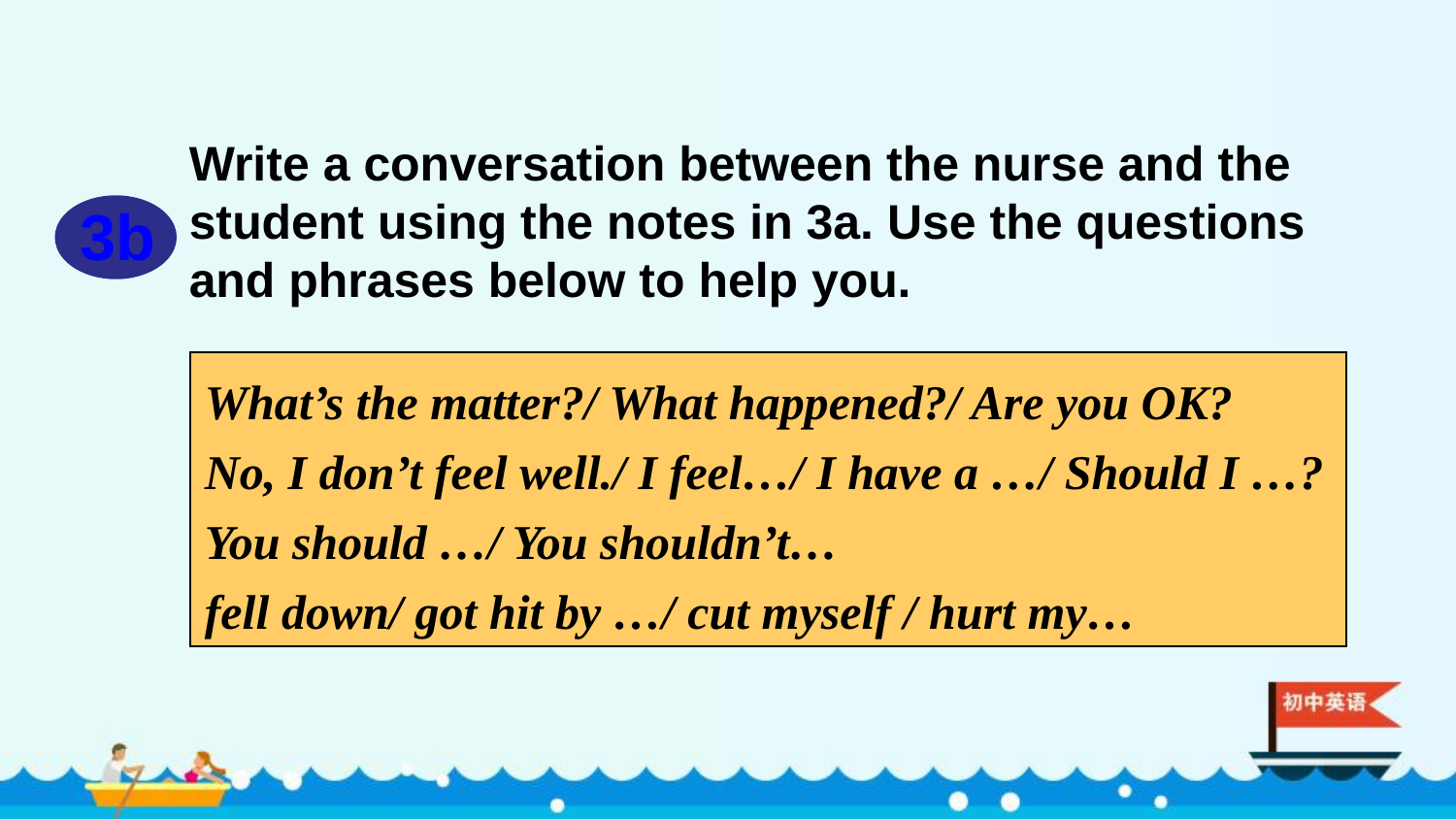

Write a conversation between the nurse and the student using the notes in 3a. Use the questions and phrases below to help you.
3b

What’s the matter?/ What happened?/ Are you OK?
No, I don’t feel well./ I feel…/ I have a …/ Should I …?
You should …/ You shouldn’t…
fell down/ got hit by …/ cut myself / hurt my…